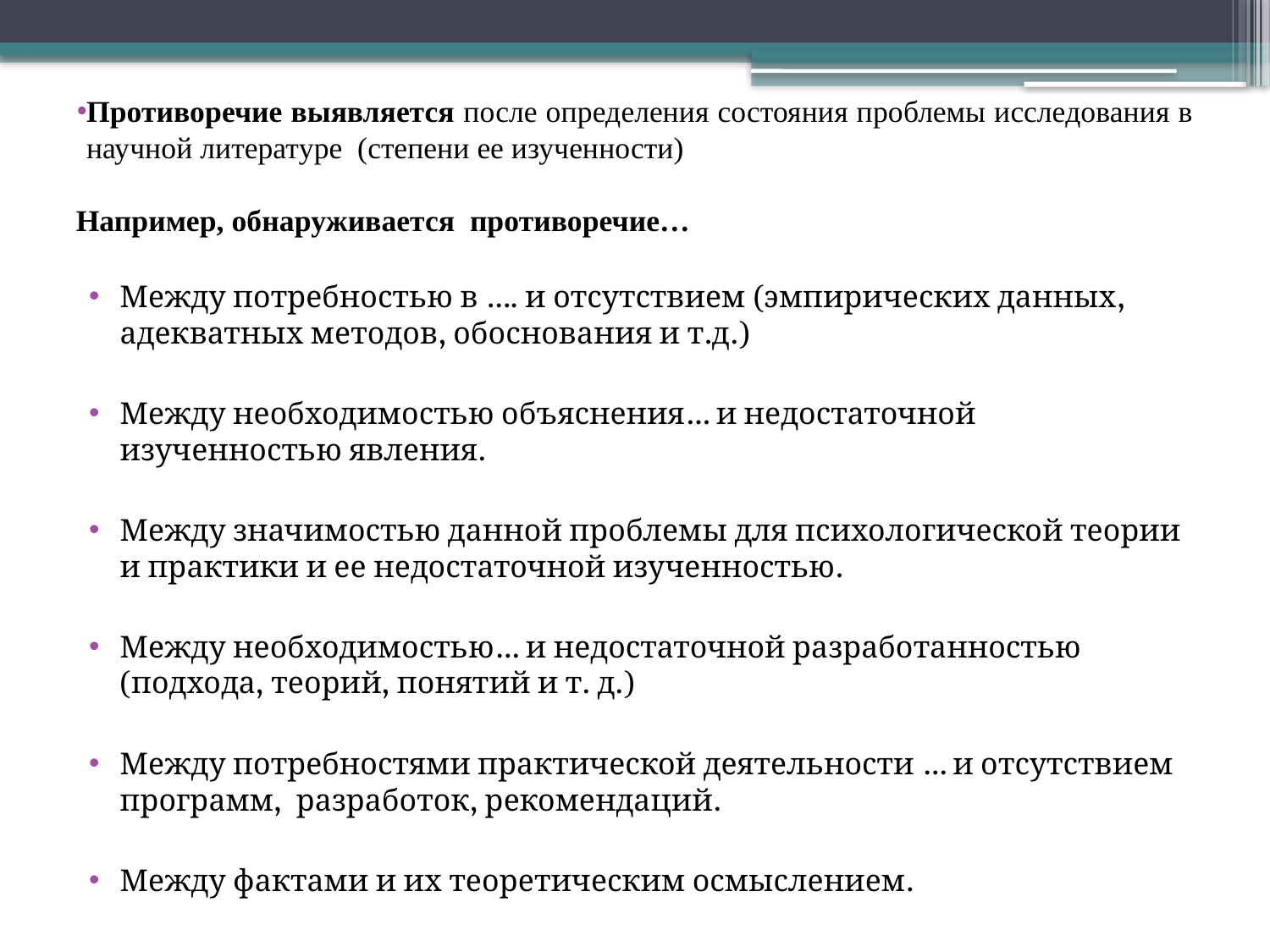

Противоречие выявляется после определения состояния проблемы исследования в научной литературе  (степени ее изученности)

Например, обнаруживается  противоречие…

Между потребностью в …. и отсутствием (эмпирических данных, адекватных методов, обоснования и т.д.)

Между необходимостью объяснения… и недостаточной изученностью явления.

Между значимостью данной проблемы для психологической теории и практики и ее недостаточной изученностью.

Между необходимостью… и недостаточной разработанностью (подхода, теорий, понятий и т. д.)

Между потребностями практической деятельности … и отсутствием программ,  разработок, рекомендаций.

Между фактами и их теоретическим осмыслением.